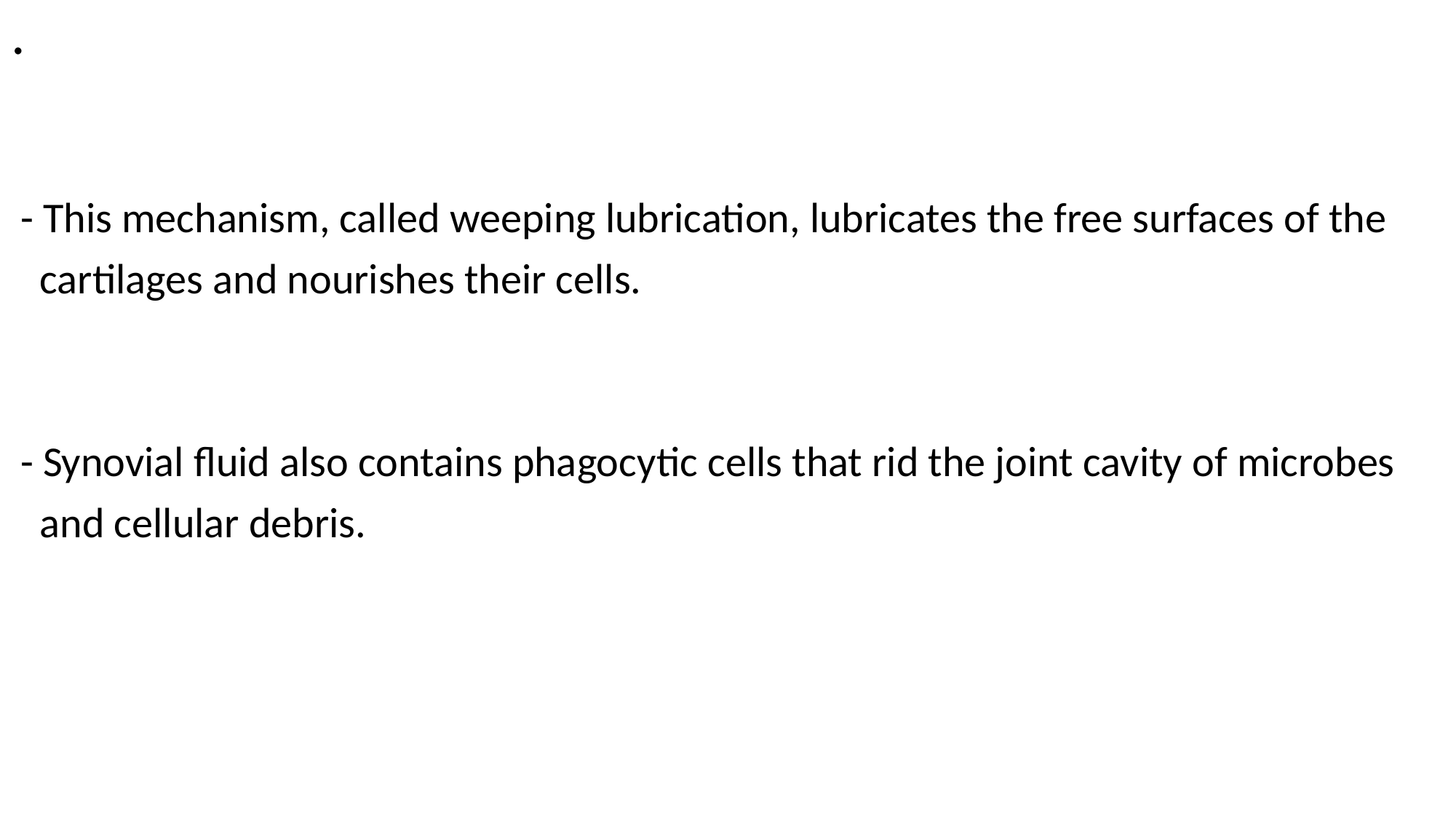

# .

 - This mechanism, called weeping lubrication, lubricates the free surfaces of the
   cartilages and nourishes their cells.

 - Synovial fluid also contains phagocytic cells that rid the joint cavity of microbes
   and cellular debris.